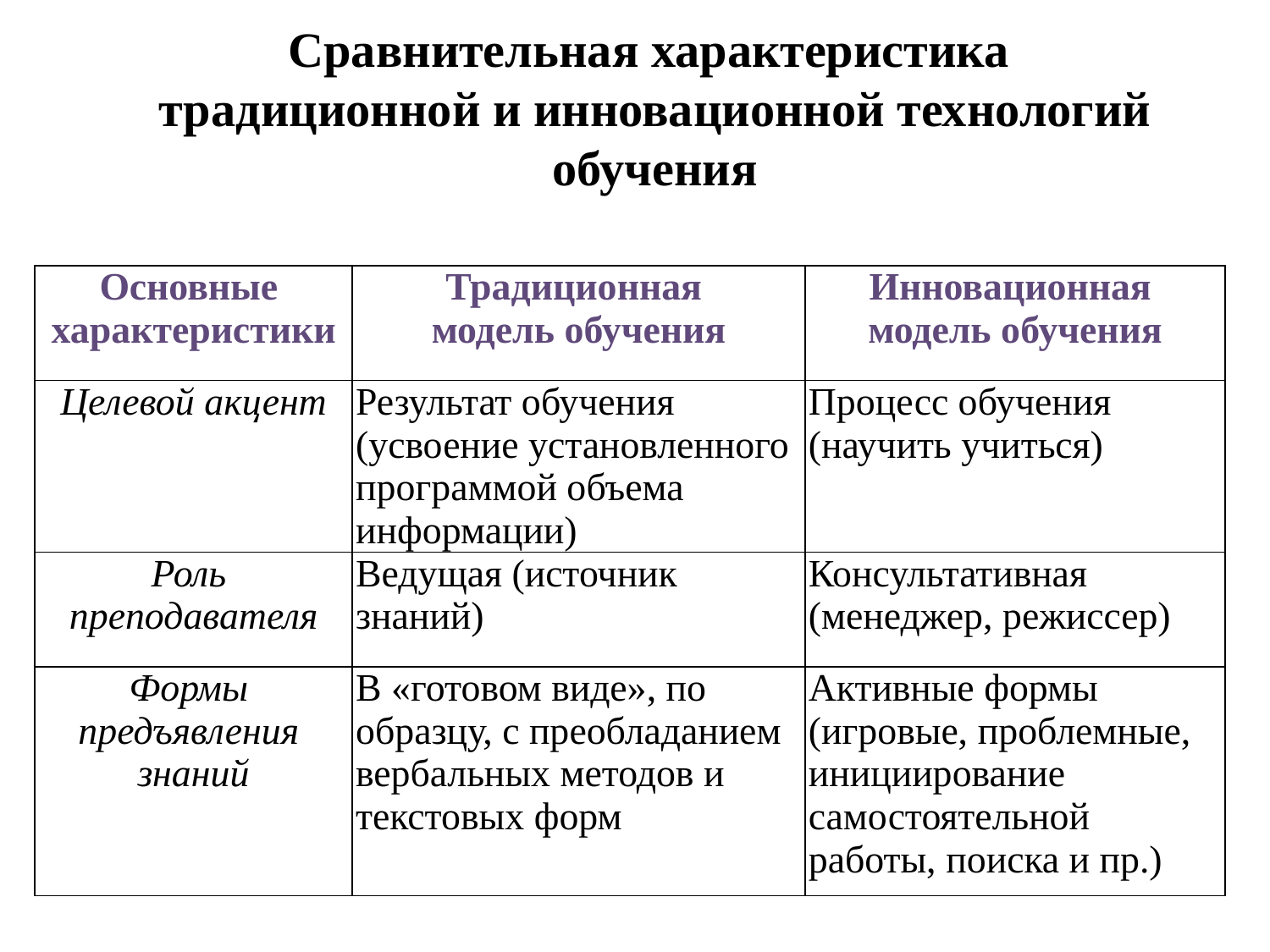

Сравнительная характеристика
традиционной и инновационной технологий обучения
| Основные характеристики | Традиционная модель обучения | Инновационная модель обучения |
| --- | --- | --- |
| Целевой акцент | Результат обучения (усвоение установленного программой объема информации) | Процесс обучения (научить учиться) |
| Роль преподавателя | Ведущая (источник знаний) | Консультативная (менеджер, режиссер) |
| Формы предъявления знаний | В «готовом виде», по образцу, с преобладанием вербальных методов и текстовых форм | Активные формы (игровые, проблемные, инициирование самостоятельной работы, поиска и пр.) |